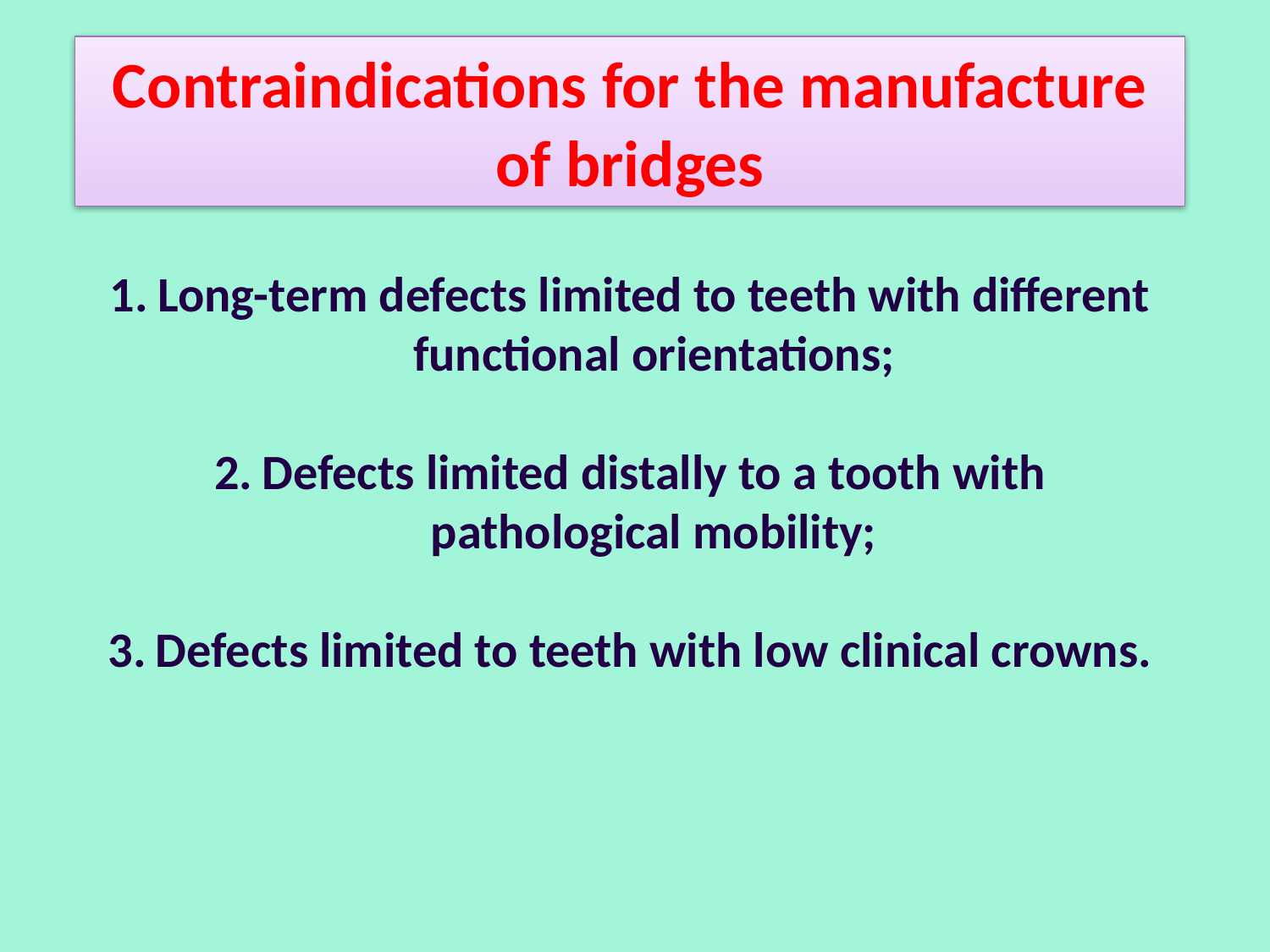

# Contraindications for the manufacture of bridges
Long-term defects limited to teeth with different functional orientations;

Defects limited distally to a tooth with pathological mobility;

Defects limited to teeth with low clinical crowns.